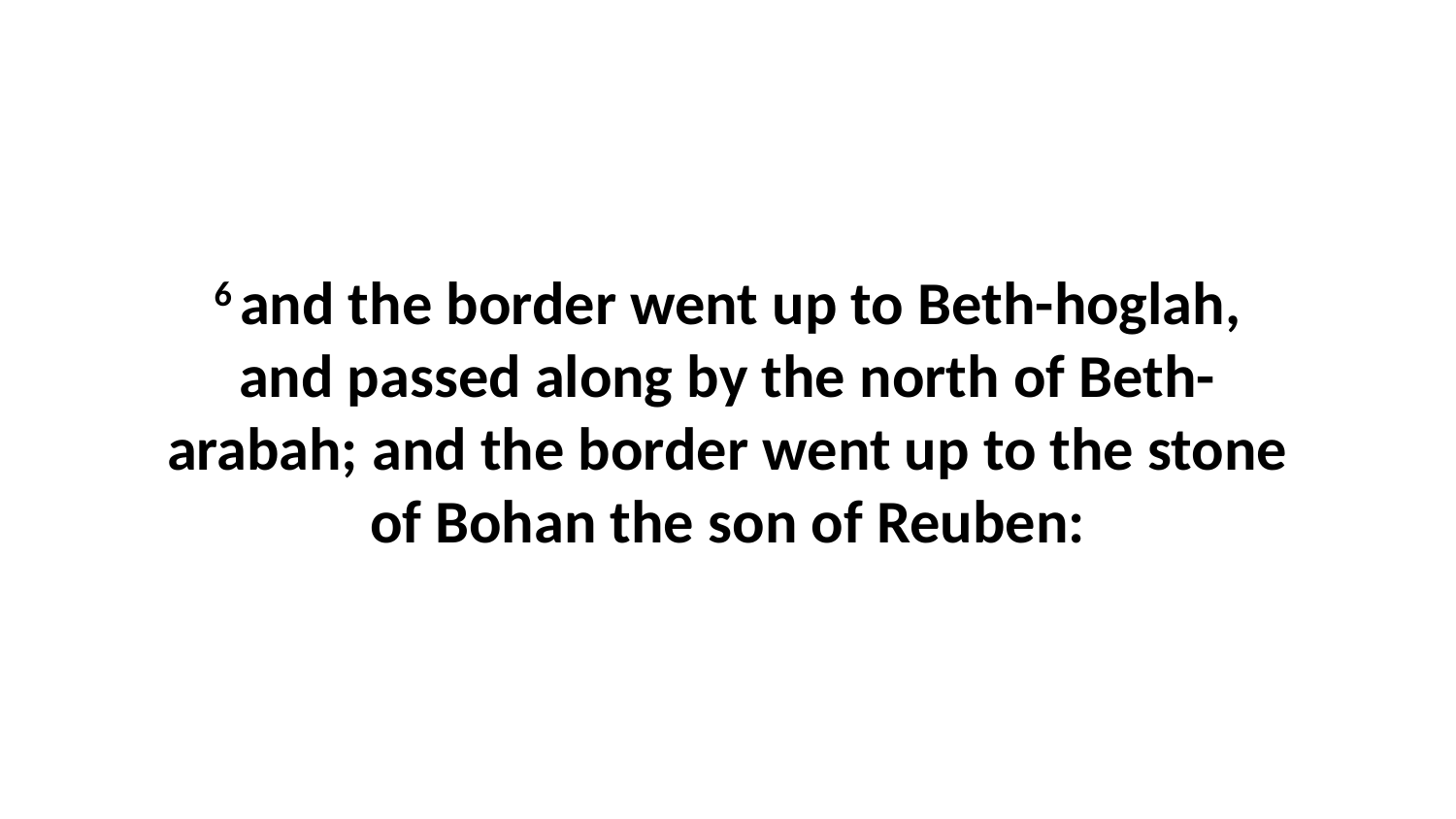

6 and the border went up to Beth-hoglah, and passed along by the north of Beth-arabah; and the border went up to the stone of Bohan the son of Reuben: